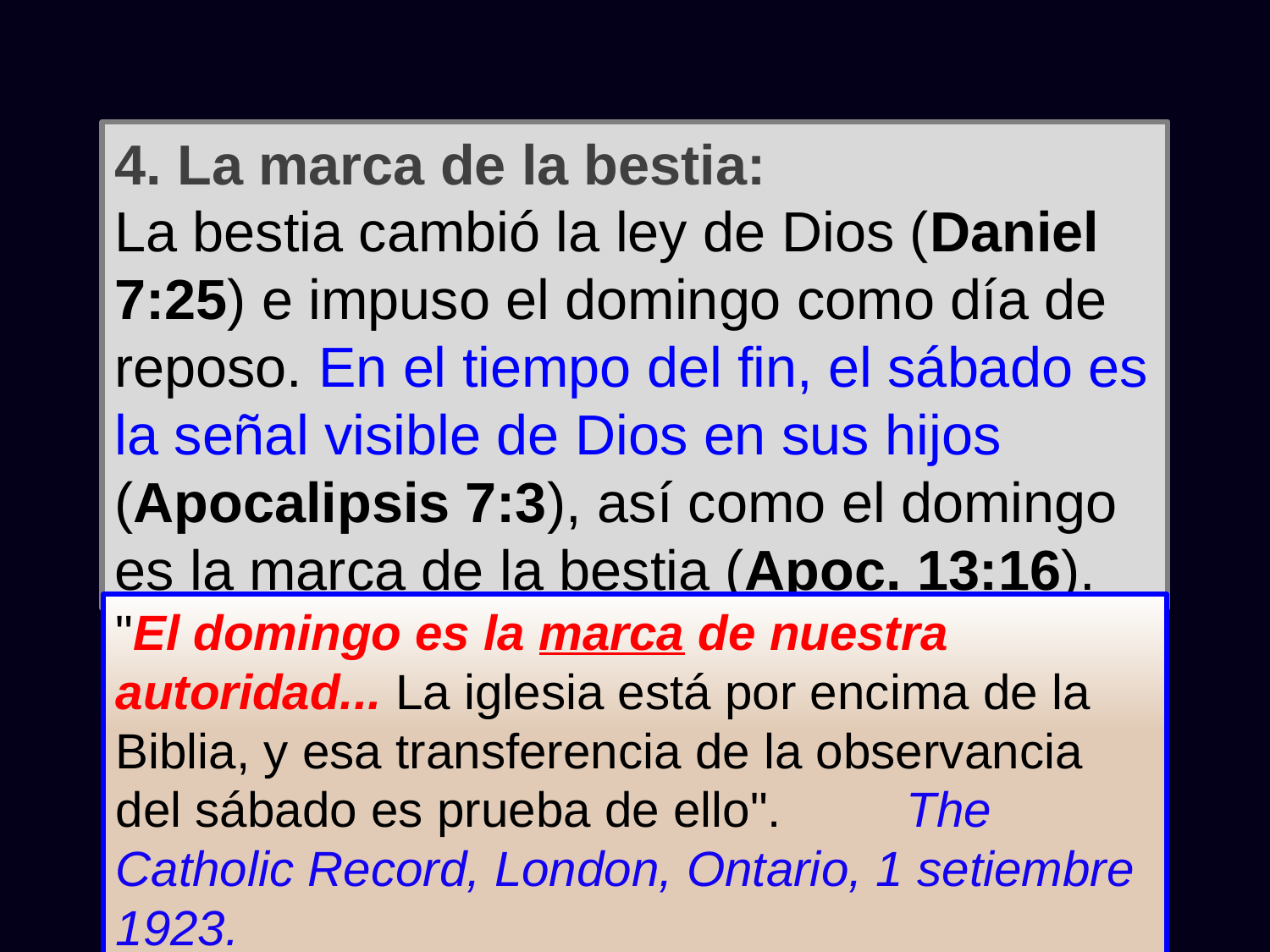

4. La marca de la bestia:
La bestia cambió la ley de Dios (Daniel 7:25) e impuso el domingo como día de reposo. En el tiempo del fin, el sábado es la señal visible de Dios en sus hijos (Apocalipsis 7:3), así como el domingo es la marca de la bestia (Apoc. 13:16).
"El domingo es la marca de nuestra autoridad... La iglesia está por encima de la Biblia, y esa transferencia de la observancia del sábado es prueba de ello".         The Catholic Record, London, Ontario, 1 setiembre 1923.